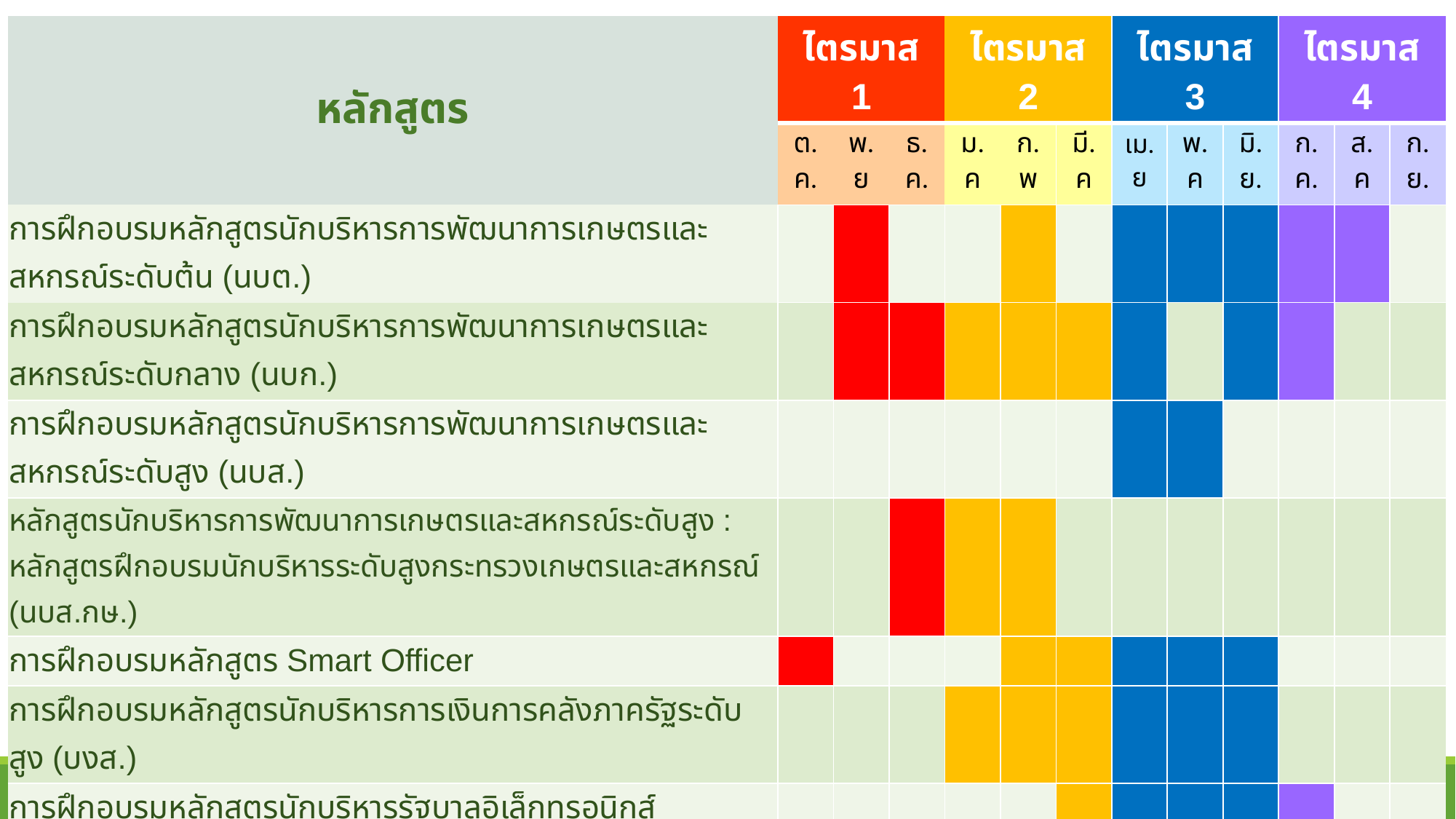

| หลักสูตร | ไตรมาส 1 |  |  | ไตรมาส 2 |  |  | ไตรมาส 3 |  |  | ไตรมาส 4 |  |  |
| --- | --- | --- | --- | --- | --- | --- | --- | --- | --- | --- | --- | --- |
|  | ต.ค. | พ.ย | ธ.ค. | ม.ค | ก.พ | มี.ค | เม.ย | พ.ค | มิ.ย. | ก.ค. | ส.ค | ก.ย. |
| การฝึกอบรมหลักสูตรนักบริหารการพัฒนาการเกษตรและสหกรณ์ระดับต้น (นบต.) |  |  |  |  |  |  |  |  |  |  |  |  |
| การฝึกอบรมหลักสูตรนักบริหารการพัฒนาการเกษตรและสหกรณ์ระดับกลาง (นบก.) |  |  |  |  |  |  |  |  |  |  |  |  |
| การฝึกอบรมหลักสูตรนักบริหารการพัฒนาการเกษตรและสหกรณ์ระดับสูง (นบส.) |  |  |  |  |  |  |  |  |  |  |  |  |
| หลักสูตรนักบริหารการพัฒนาการเกษตรและสหกรณ์ระดับสูง : หลักสูตรฝึกอบรมนักบริหารระดับสูงกระทรวงเกษตรและสหกรณ์ (นบส.กษ.) |  |  |  |  |  |  |  |  |  |  |  |  |
| การฝึกอบรมหลักสูตร Smart Officer |  |  |  |  |  |  |  |  |  |  |  |  |
| การฝึกอบรมหลักสูตรนักบริหารการเงินการคลังภาครัฐระดับสูง (บงส.) |  |  |  |  |  |  |  |  |  |  |  |  |
| การฝึกอบรมหลักสูตรนักบริหารรัฐบาลอิเล็กทรอนิกส์ |  |  |  |  |  |  |  |  |  |  |  |  |
| การฝึกอบรมเสริมหลักสูตรนักบริหารระดับสูง (ส.นบส.) |  |  |  |  |  |  |  |  |  |  |  |  |
| การฝึกอบรมหลักสูตรการพัฒนานักบริหารระดับสูง : ผู้นำที่มีวิสัยทัศน์และคุณธรรม (นบส.1) |  |  |  |  |  |  |  |  |  |  |  |  |
| การฝึกอบรมหลักสูตรการพัฒนานักบริหารระดับสูง : ผู้บริหารส่วนราชการ (นบส.2) |  |  |  |  |  |  |  |  |  |  |  |  |
| การฝึกอบรมหลักสูตรประกาศนียบัตรชั้นสูงการเมืองการปกครองฯ (ปปร.) |  |  |  |  |  |  |  |  |  |  |  |  |
| การฝึกอบรมหลักสูตรประกาศนียบัตรชั้นสูงการบริหารเศรษฐกิจสาธารณะฯ (ปศส.) |  |  |  |  |  |  |  |  |  |  |  |  |
| การฝึกอบรมหลักสูตรนักบริหารการทูต (นบท.) |  |  |  |  |  |  |  |  |  |  |  |  |
| การฝึกอบรมหลักสูตรการป้องกันราชอาณาจักร (วปอ.) รุ่นที่ 60 |  |  |  |  |  |  |  |  |  |  |  |  |